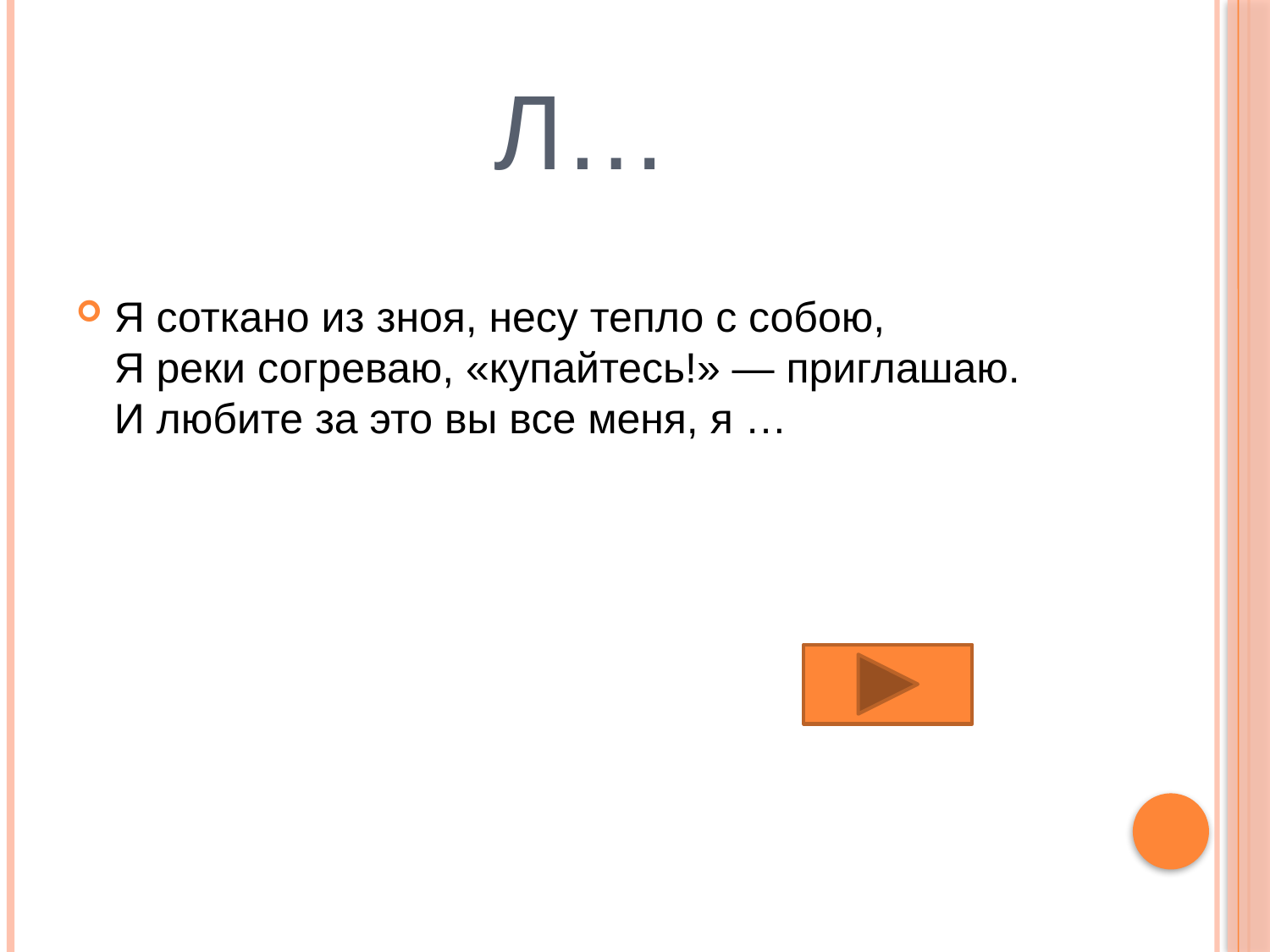

# Л…

Я соткано из зноя, несу тепло с собою,
Я реки согреваю, «купайтесь!» — приглашаю.
И любите за это вы все меня, я …